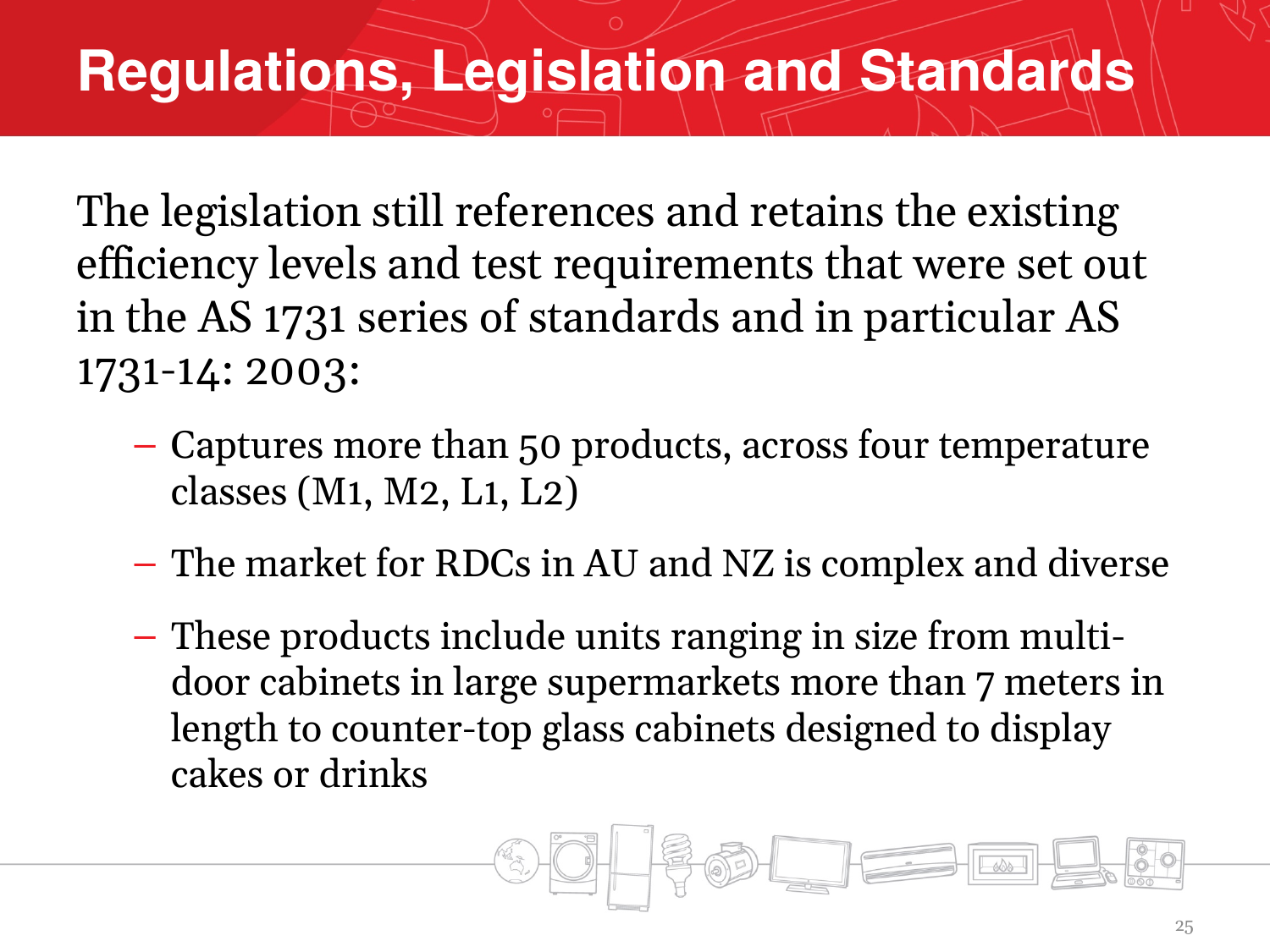

# Regulations, Legislation and Standards
The legislation still references and retains the existing efficiency levels and test requirements that were set out in the AS 1731 series of standards and in particular AS 1731-14: 2003:
Captures more than 50 products, across four temperature classes (M1, M2, L1, L2)
The market for RDCs in AU and NZ is complex and diverse
These products include units ranging in size from multi-door cabinets in large supermarkets more than 7 meters in length to counter-top glass cabinets designed to display cakes or drinks

25